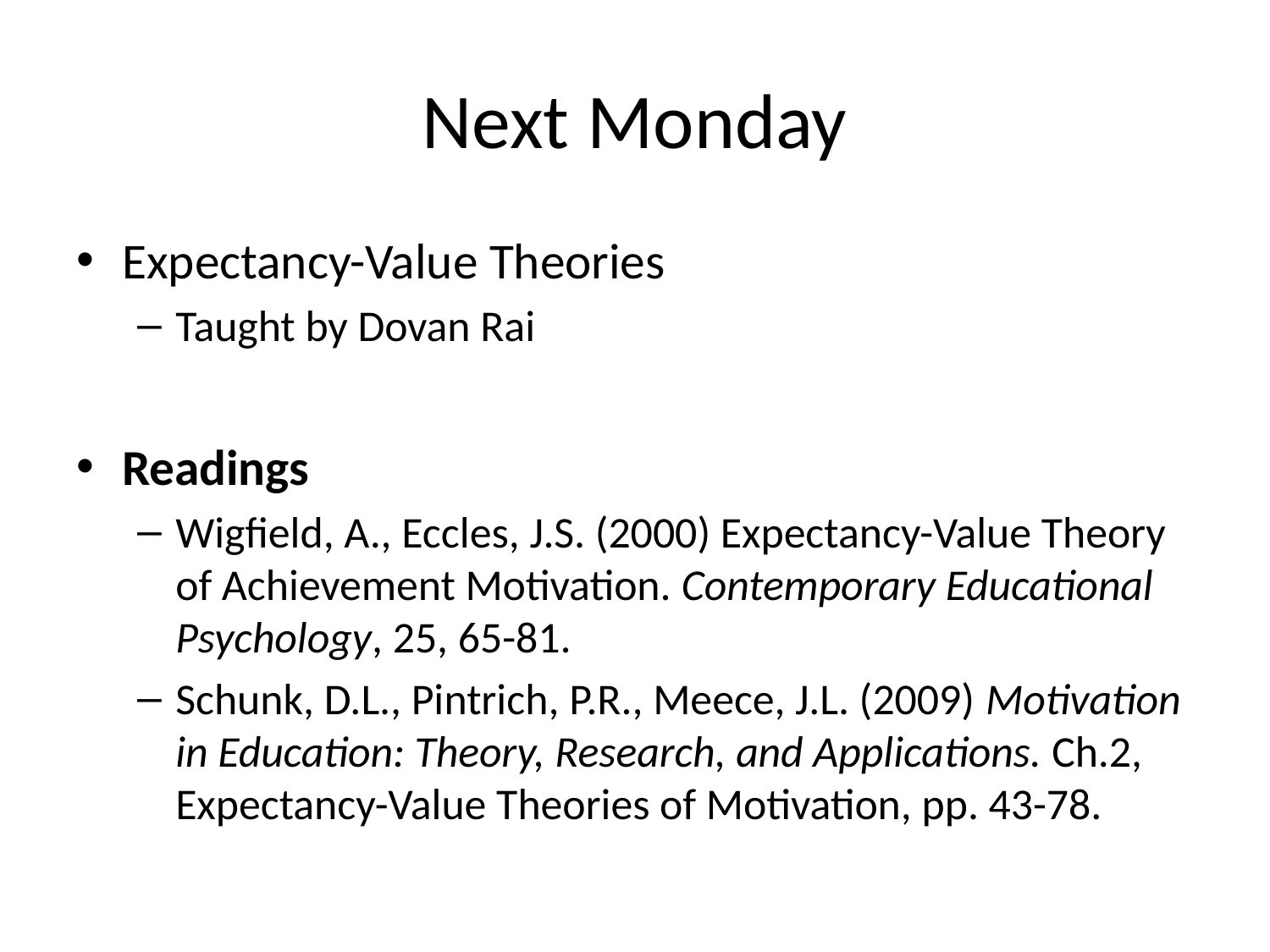

# Next Monday
Expectancy-Value Theories
Taught by Dovan Rai

Readings
Wigfield, A., Eccles, J.S. (2000) Expectancy-Value Theory of Achievement Motivation. Contemporary Educational Psychology, 25, 65-81.
Schunk, D.L., Pintrich, P.R., Meece, J.L. (2009) Motivation in Education: Theory, Research, and Applications. Ch.2, Expectancy-Value Theories of Motivation, pp. 43-78.